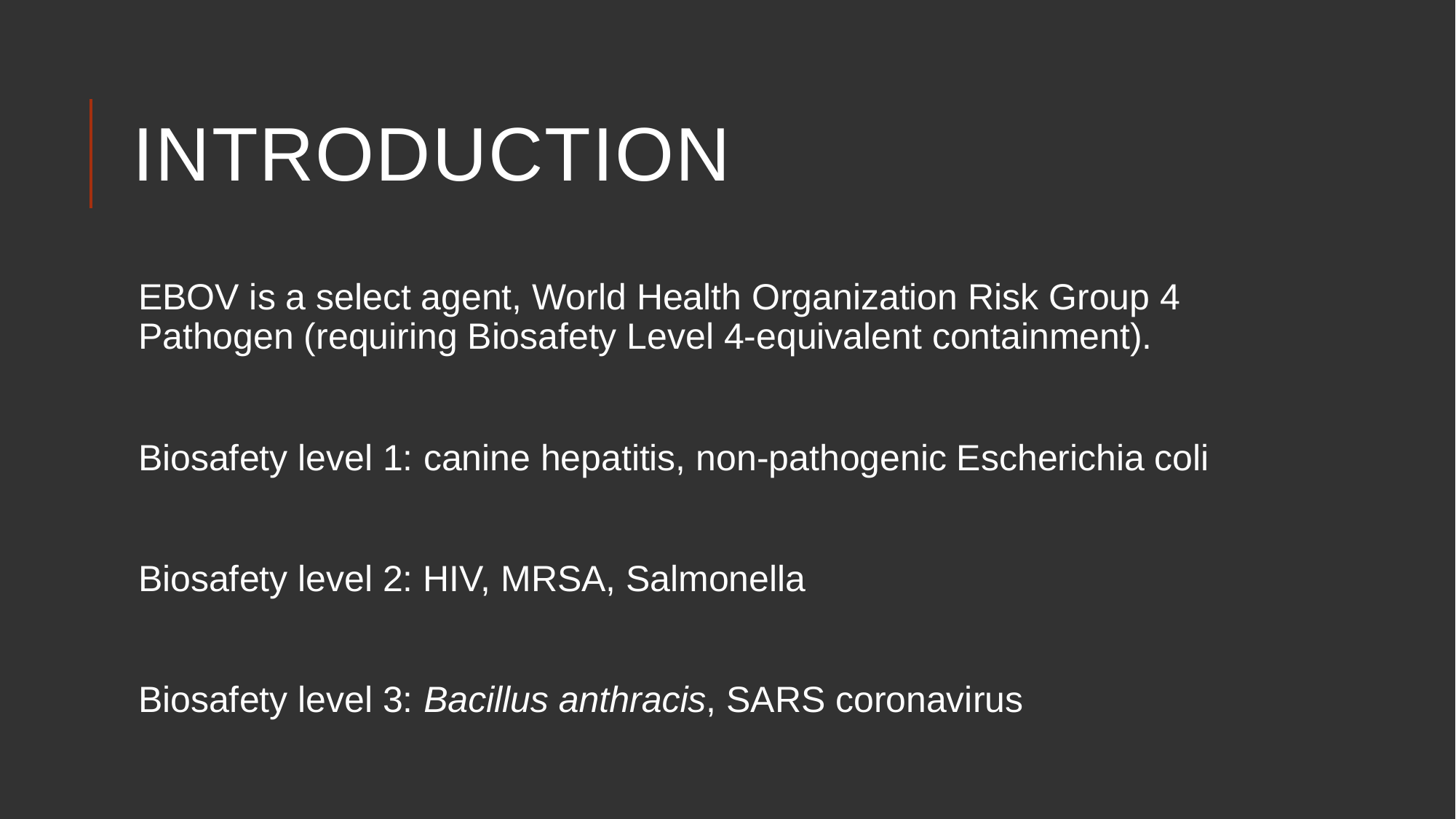

# Introduction
EBOV is a select agent, World Health Organization Risk Group 4 Pathogen (requiring Biosafety Level 4-equivalent containment).

Biosafety level 1: canine hepatitis, non-pathogenic Escherichia coli

Biosafety level 2: HIV, MRSA, Salmonella

Biosafety level 3: Bacillus anthracis, SARS coronavirus